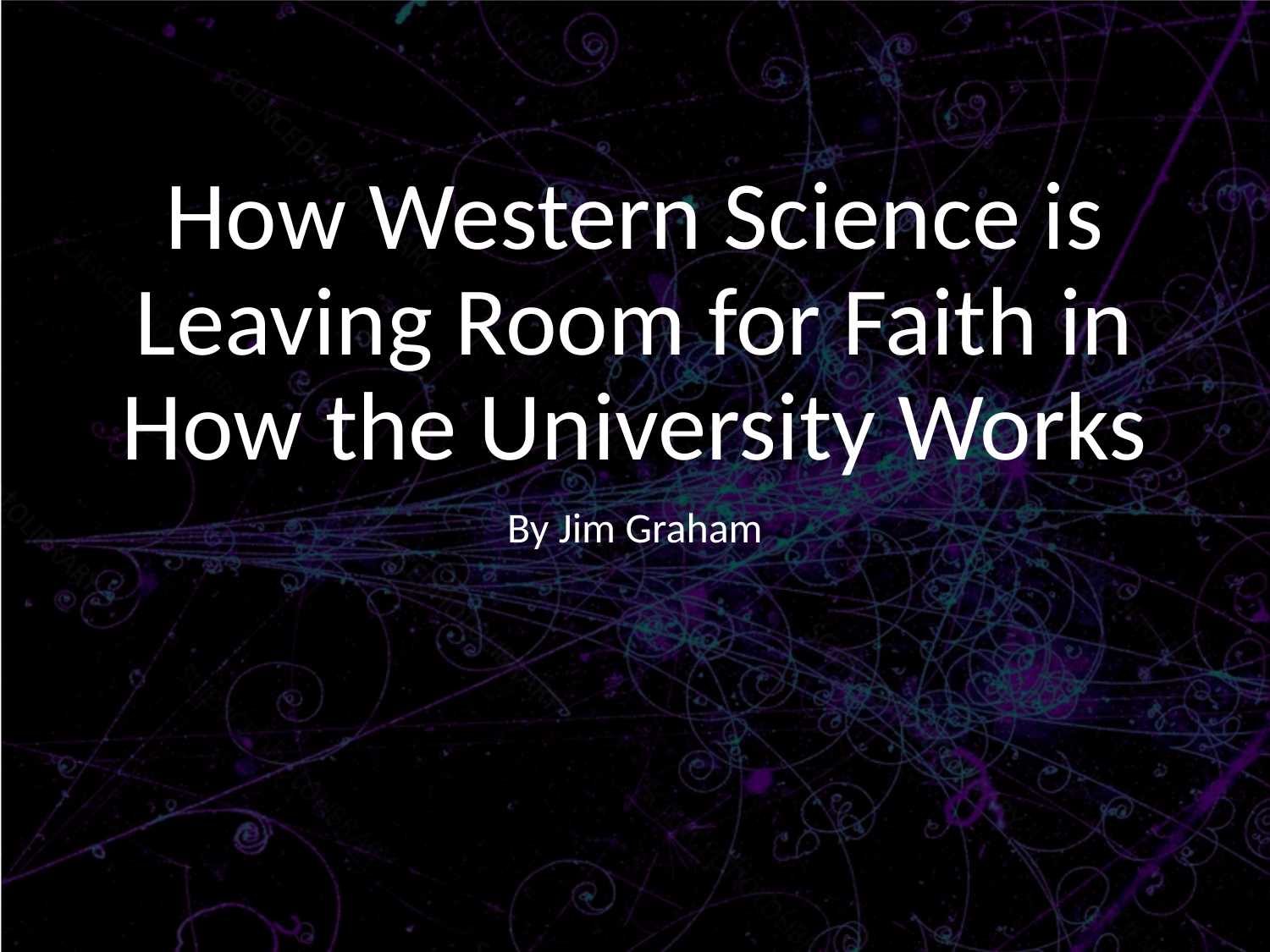

# How Western Science is Leaving Room for Faith in How the University Works
By Jim Graham